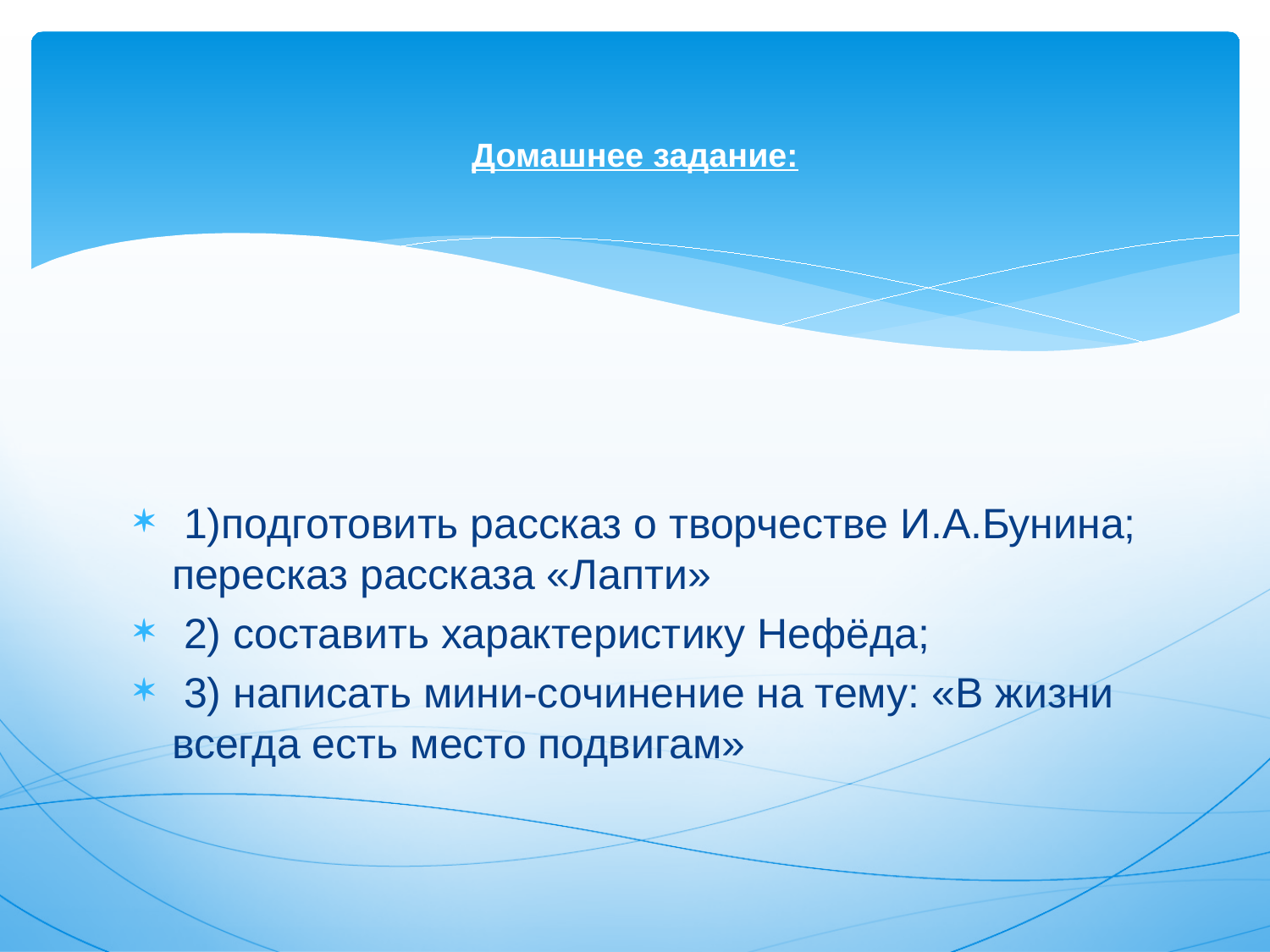

# Домашнее задание:

 1)подготовить рассказ о творчестве И.А.Бунина; пересказ рассказа «Лапти»
 2) составить характеристику Нефёда;
 3) написать мини-сочинение на тему: «В жизни всегда есть место подвигам»